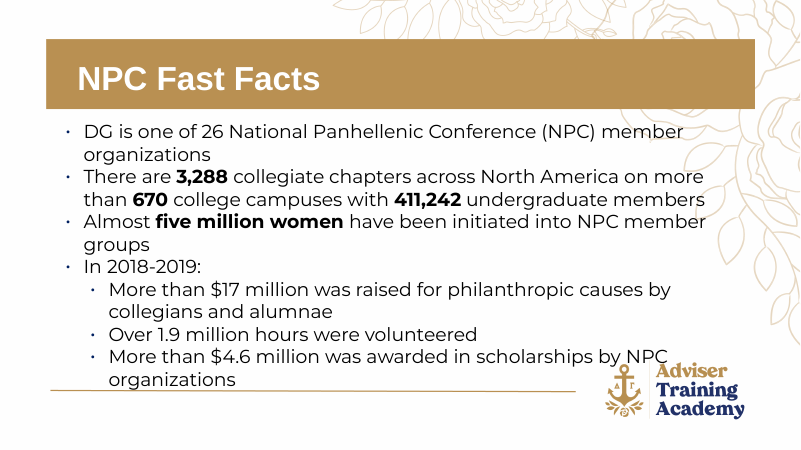

NPC Fast Facts

DG is one of 26 National Panhellenic Conference (NPC) member organizations
There are 3,288 collegiate chapters across North America on more than 670 college campuses with 411,242 undergraduate members
Almost five million women have been initiated into NPC member groups
In 2018-2019:
More than $17 million was raised for philanthropic causes by collegians and alumnae
Over 1.9 million hours were volunteered
More than $4.6 million was awarded in scholarships by NPC organizations